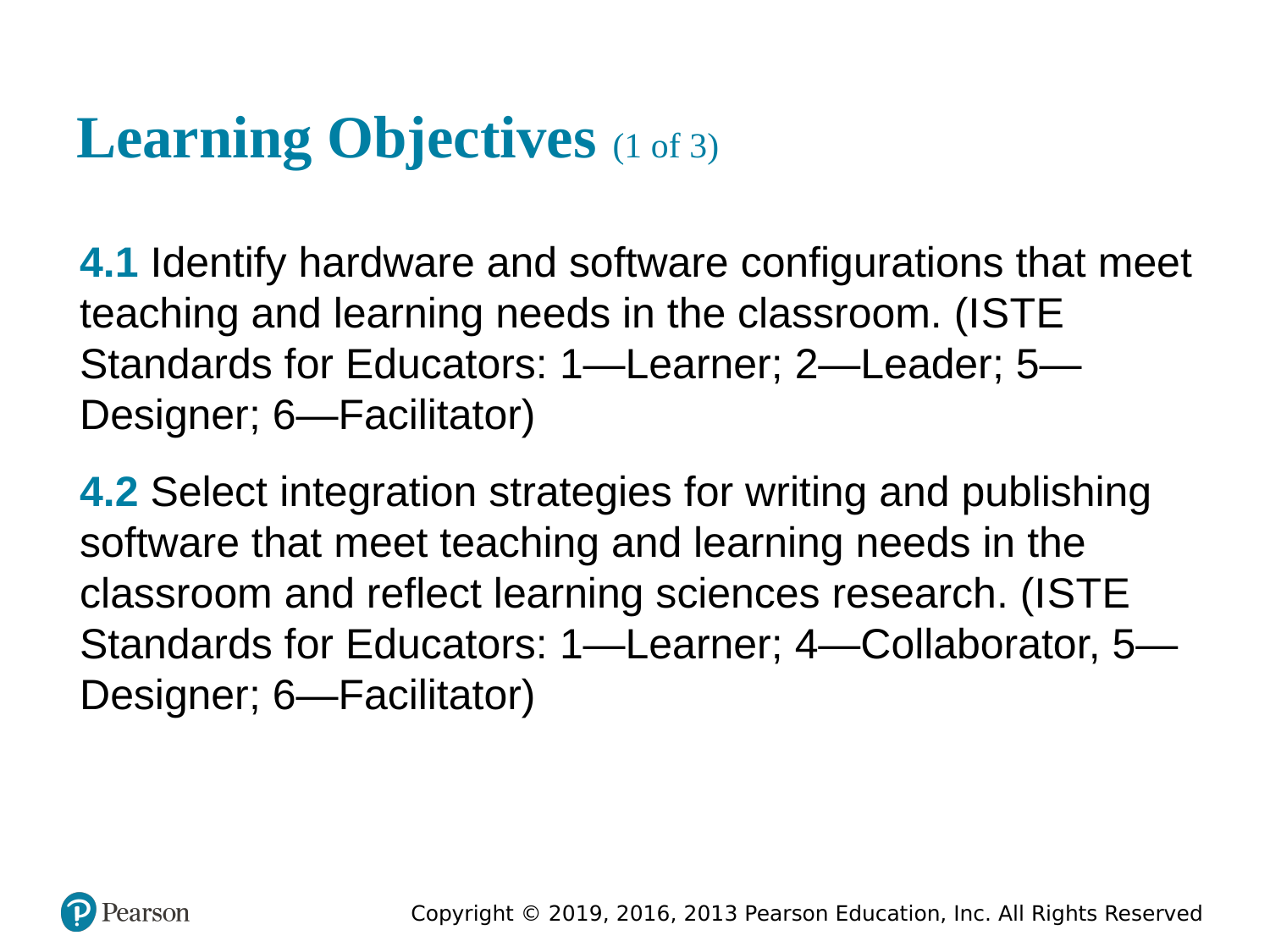

# Learning Objectives (1 of 3)
4.1 Identify hardware and software configurations that meet teaching and learning needs in the classroom. (I S T E Standards for Educators: 1—Learner; 2—Leader; 5—Designer; 6—Facilitator)
4.2 Select integration strategies for writing and publishing software that meet teaching and learning needs in the classroom and reflect learning sciences research. (I S T E Standards for Educators: 1—Learner; 4—Collaborator, 5—Designer; 6—Facilitator)